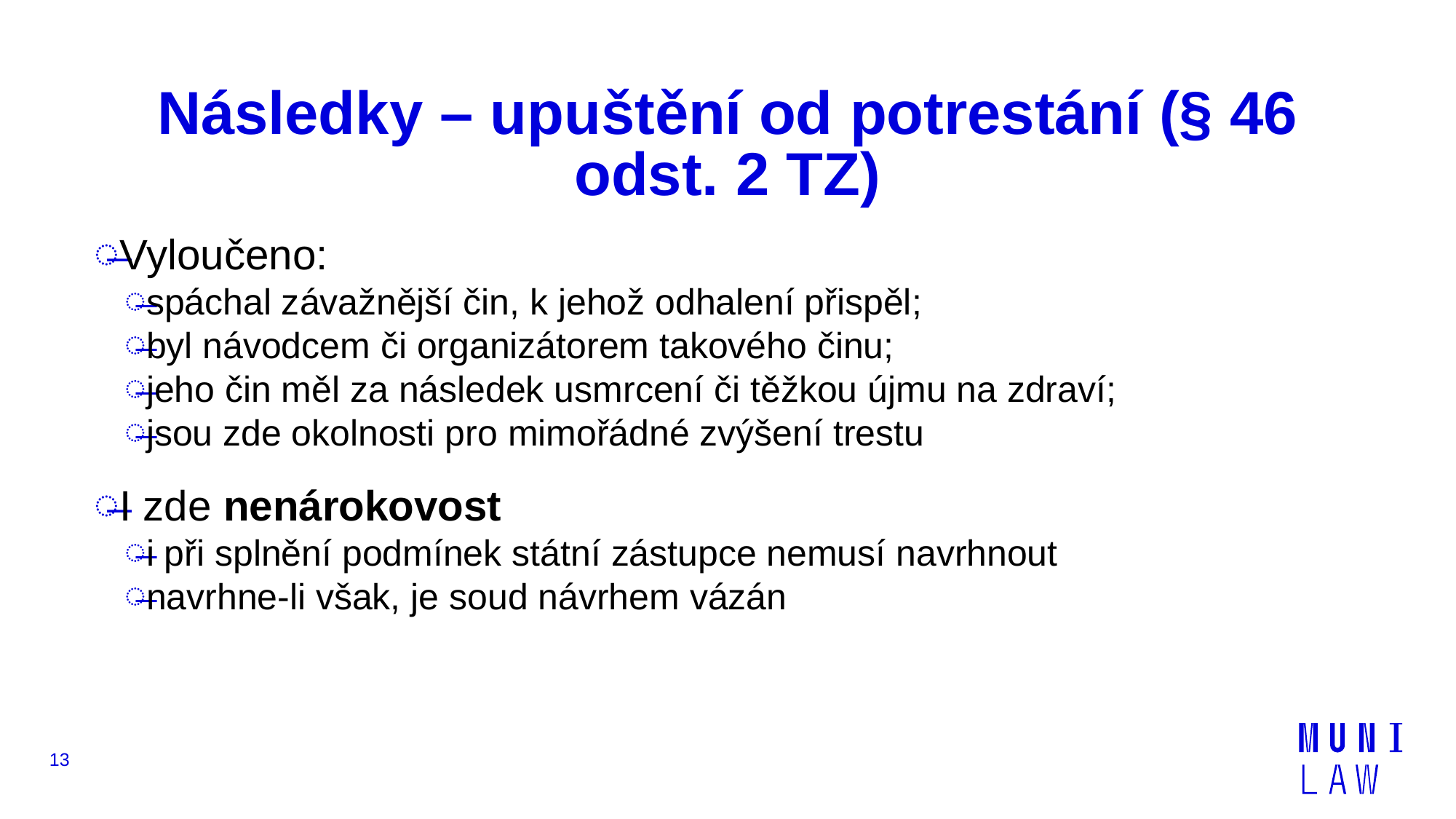

# Následky – upuštění od potrestání (§ 46 odst. 2 TZ)
Vyloučeno:
spáchal závažnější čin, k jehož odhalení přispěl;
byl návodcem či organizátorem takového činu;
jeho čin měl za následek usmrcení či těžkou újmu na zdraví;
jsou zde okolnosti pro mimořádné zvýšení trestu
I zde nenárokovost
i při splnění podmínek státní zástupce nemusí navrhnout
navrhne-li však, je soud návrhem vázán

13